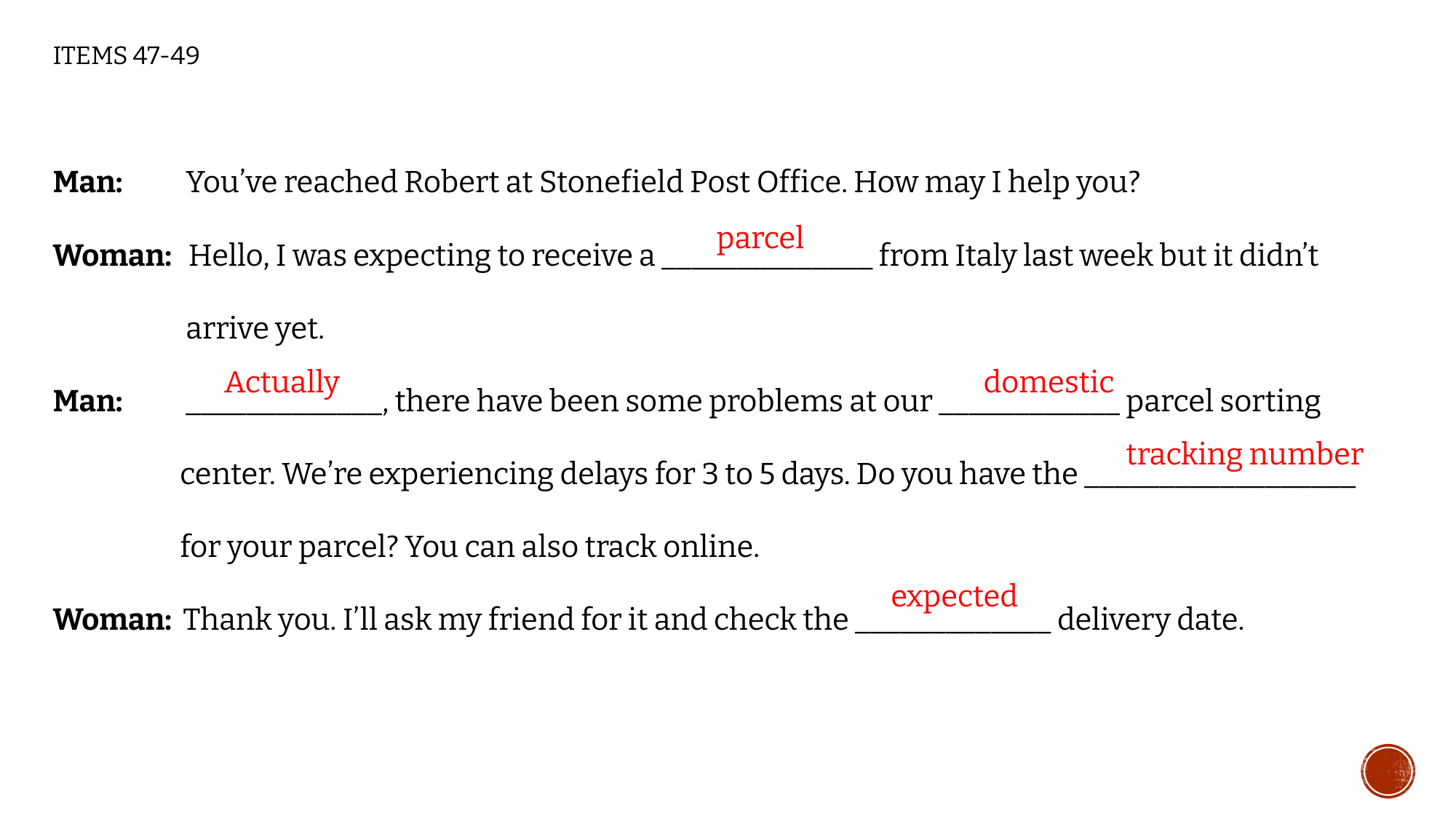

# Items 47-49
Man:	    You’ve reached Robert at Stonefield Post Office. How may I help you?
Woman:   Hello, I was expecting to receive a ______________ from Italy last week but it didn’t
             	    arrive yet.
Man:	    _____________, there have been some problems at our ____________ parcel sorting
	   center. We’re experiencing delays for 3 to 5 days. Do you have the __________________
	   for your parcel? You can also track online.
Woman:  Thank you. I’ll ask my friend for it and check the _____________ delivery date.
parcel
Actually
domestic
tracking number
expected